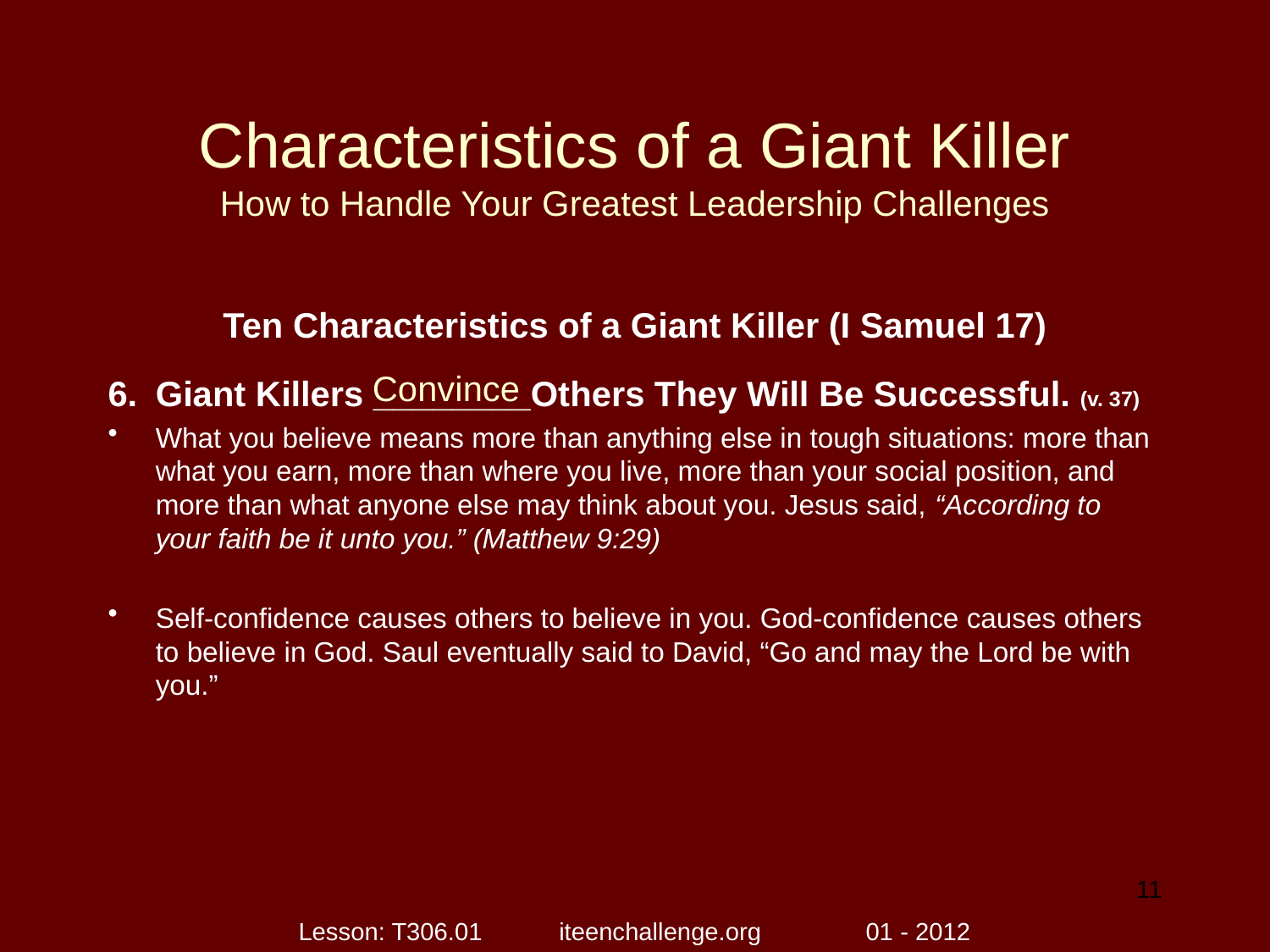

# Characteristics of a Giant Killer How to Handle Your Greatest Leadership Challenges
Ten Characteristics of a Giant Killer (I Samuel 17)

Giant Killers ________Others They Will Be Successful. (v. 37)
What you believe means more than anything else in tough situations: more than what you earn, more than where you live, more than your social position, and more than what anyone else may think about you. Jesus said, “According to your faith be it unto you.” (Matthew 9:29)

Self-confidence causes others to believe in you. God-confidence causes others to believe in God. Saul eventually said to David, “Go and may the Lord be with you.”
Convince
11
Lesson: T306.01           iteenchallenge.org               01 - 2012